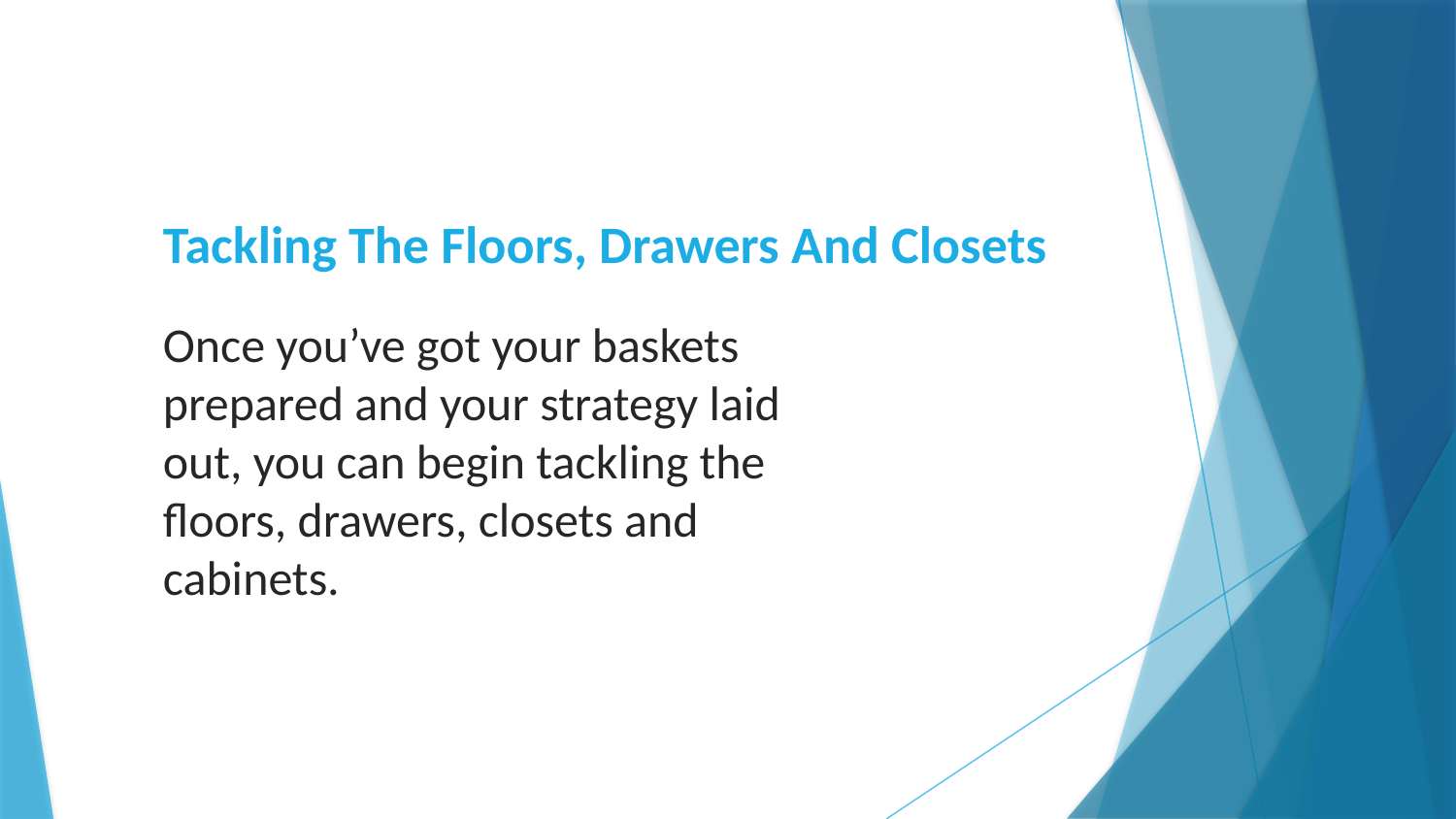

# Tackling The Floors, Drawers And Closets
Once you’ve got your baskets prepared and your strategy laid out, you can begin tackling the floors, drawers, closets and cabinets.